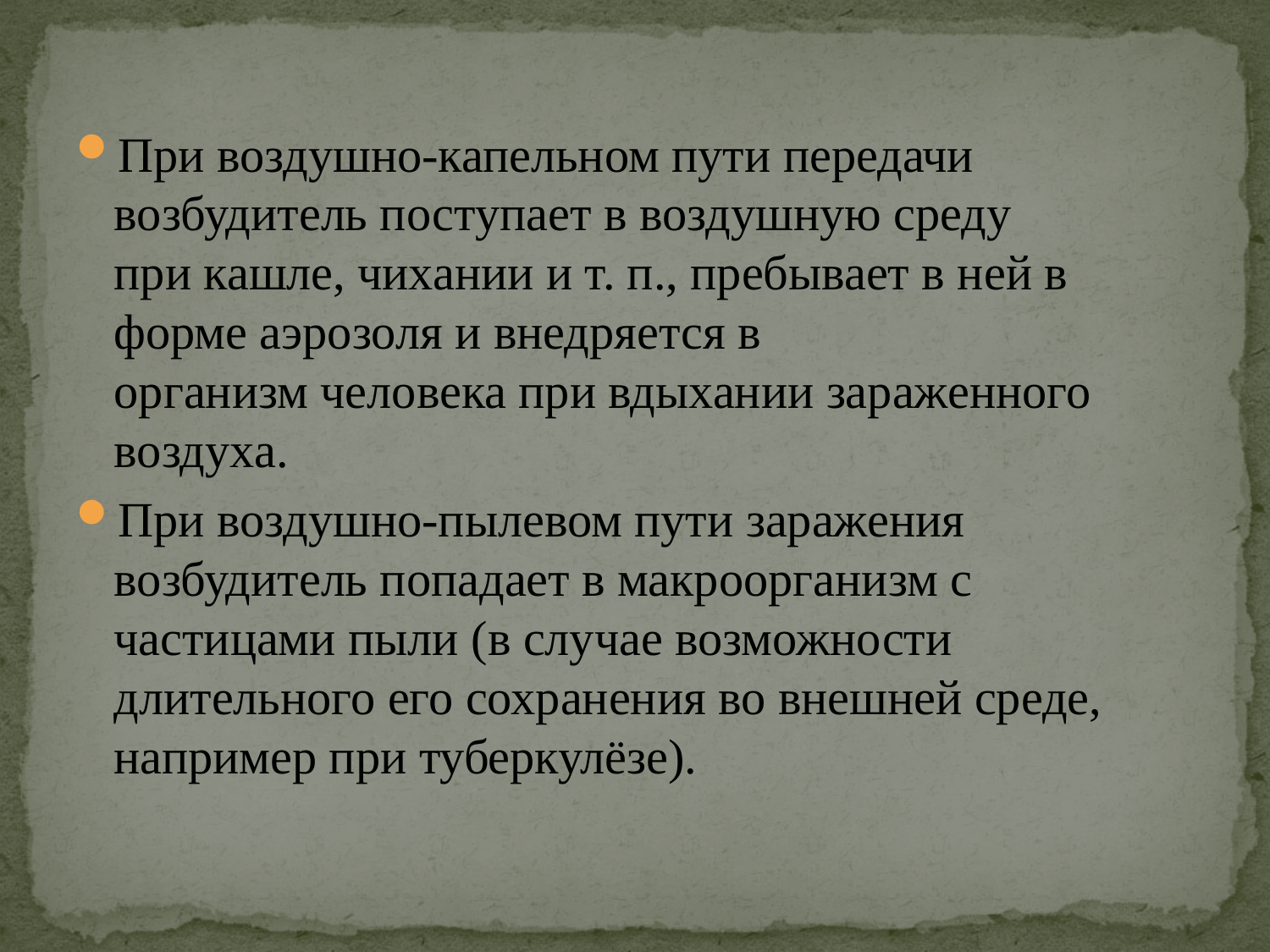

При воздушно-капельном пути передачи возбудитель поступает в воздушную среду при кашле, чихании и т. п., пребывает в ней в форме аэрозоля и внедряется в организм человека при вдыхании зараженного воздуха.
При воздушно-пылевом пути заражения возбудитель попадает в макроорганизм с частицами пыли (в случае возможности длительного его сохранения во внешней среде, например при туберкулёзе).